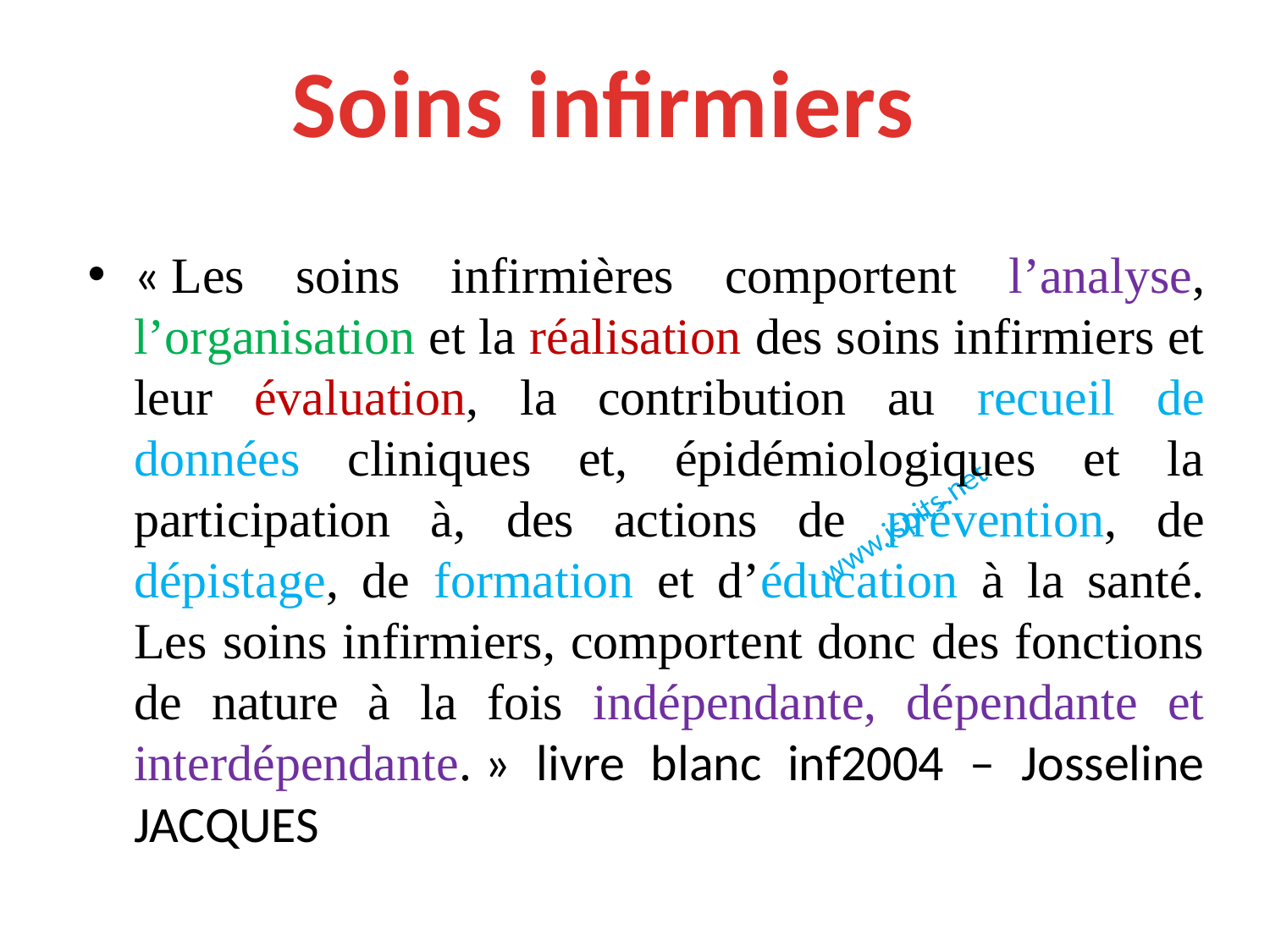

Soins infirmiers
« Les soins infirmières comportent l’analyse, l’organisation et la réalisation des soins infirmiers et leur évaluation, la contribution au recueil de données cliniques et, épidémiologiques et la participation à, des actions de prévention, de dépistage, de formation et d’éducation à la santé. Les soins infirmiers, comportent donc des fonctions de nature à la fois indépendante, dépendante et interdépendante. » livre blanc inf2004 – Josseline JACQUES